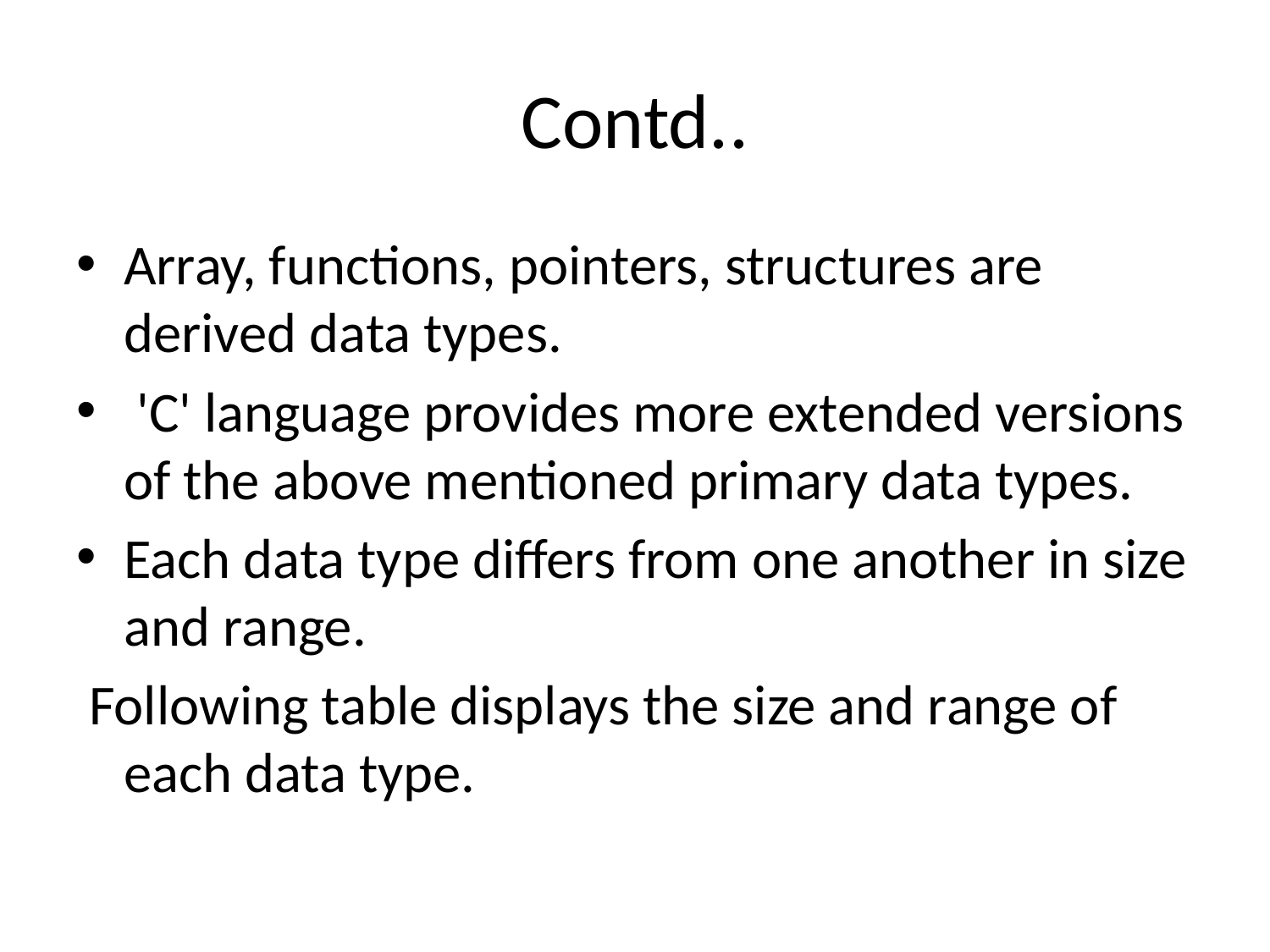

# Contd..
Array, functions, pointers, structures are derived data types.
 'C' language provides more extended versions of the above mentioned primary data types.
Each data type differs from one another in size and range.
 Following table displays the size and range of each data type.